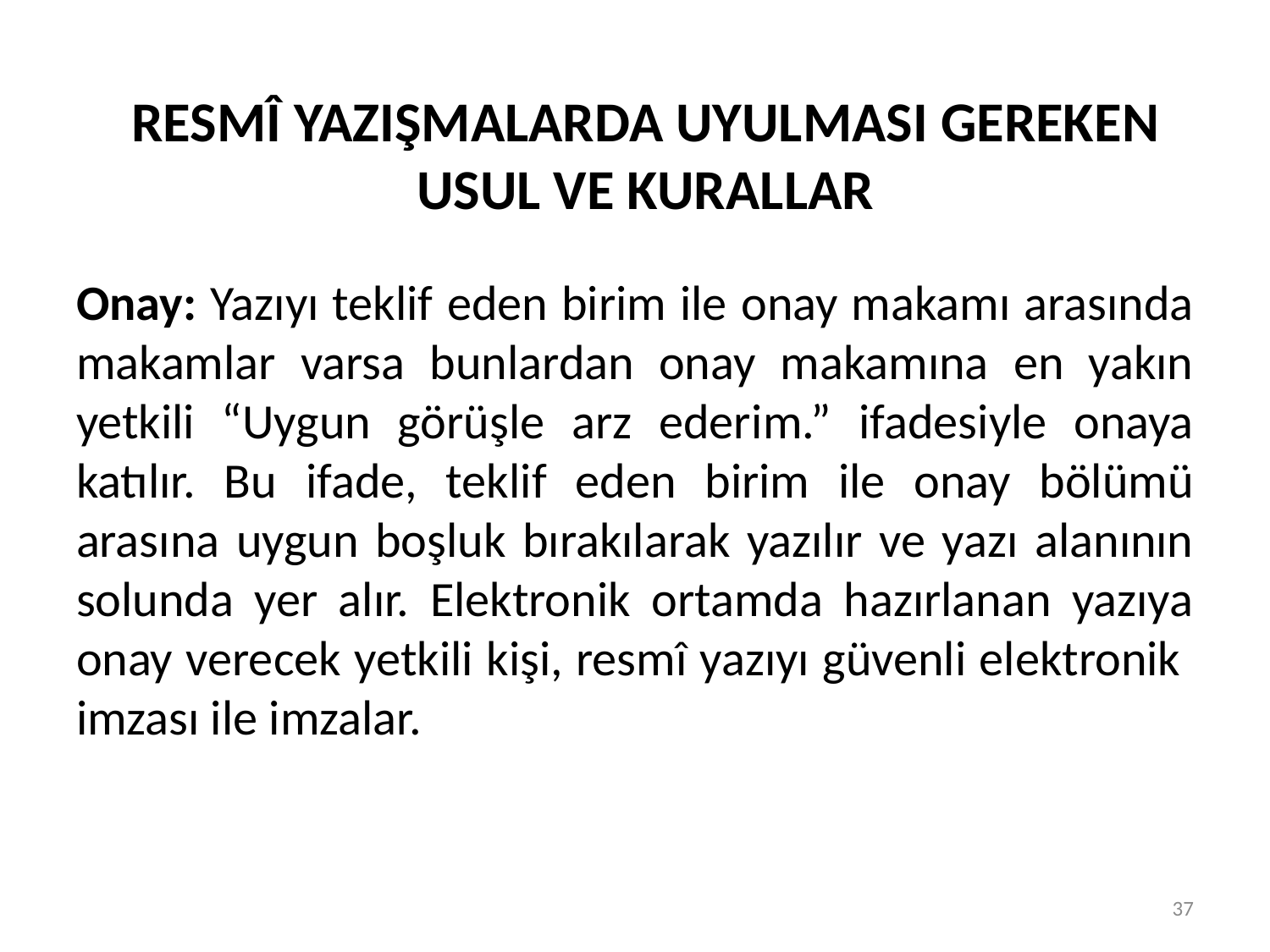

# RESMÎ YAZIŞMALARDA UYULMASI GEREKEN USUL VE KURALLAR
Onay: Yazıyı teklif eden birim ile onay makamı arasında makamlar varsa bunlardan onay makamına en yakın yetkili “Uygun görüşle arz ederim.” ifadesiyle onaya katılır. Bu ifade, teklif eden birim ile onay bölümü arasına uygun boşluk bırakılarak yazılır ve yazı alanının solunda yer alır. Elektronik ortamda hazırlanan yazıya onay verecek yetkili kişi, resmî yazıyı güvenli elektronik  imzası ile imzalar.
37